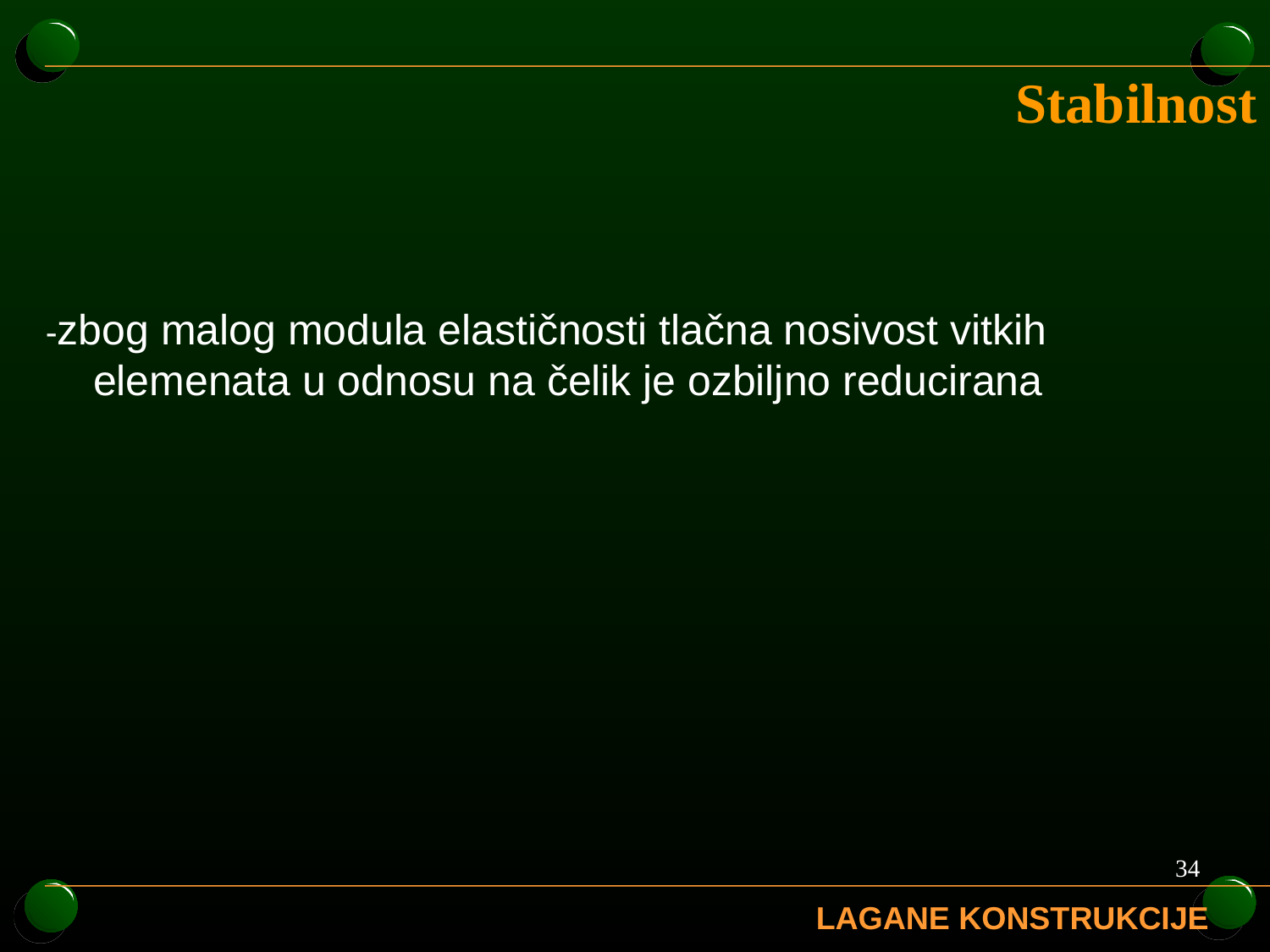

# Stabilnost

-zbog malog modula elastičnosti tlačna nosivost vitkih elemenata u odnosu na čelik je ozbiljno reducirana

34